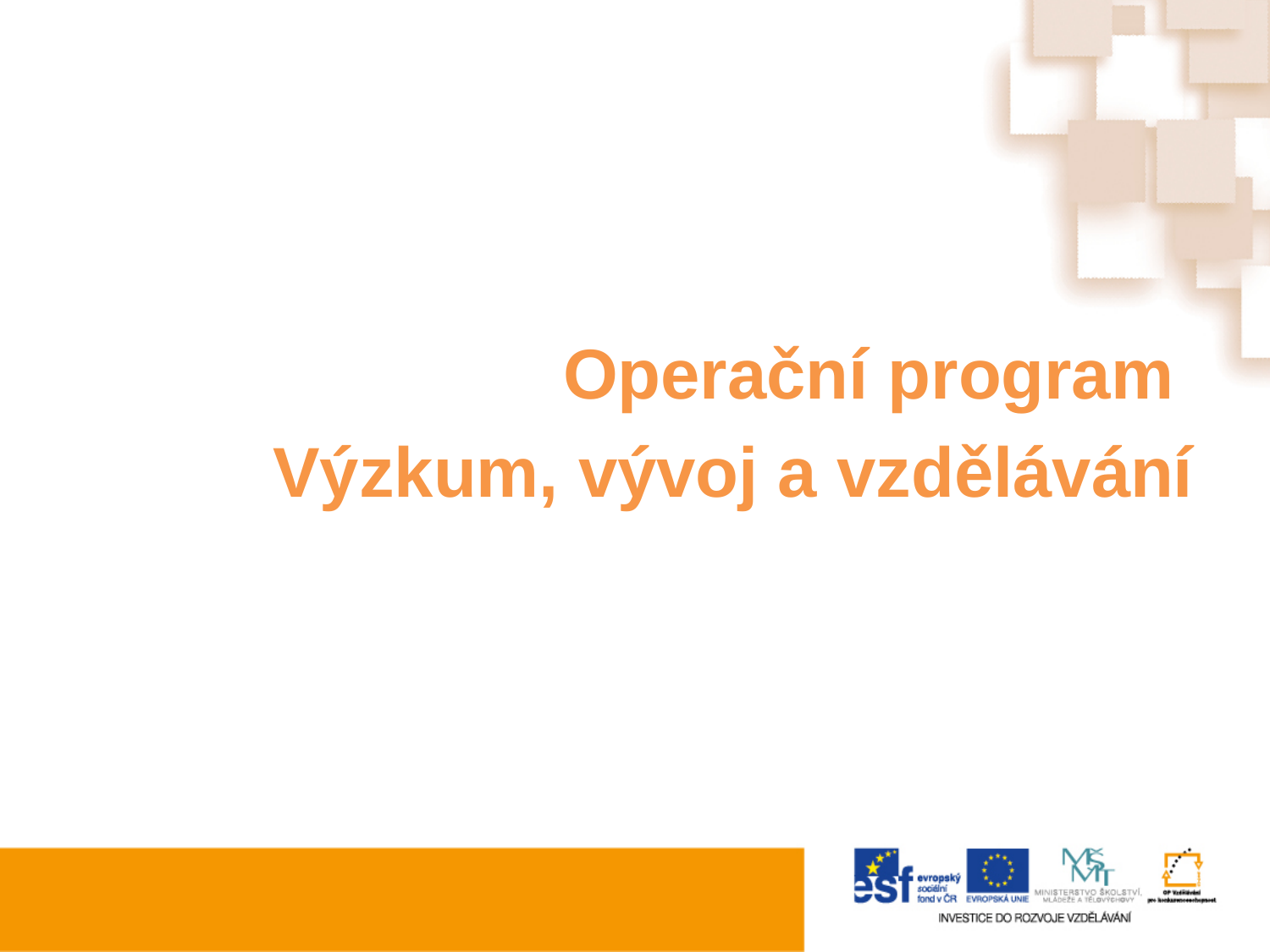

#
Operační program
Výzkum, vývoj a vzdělávání